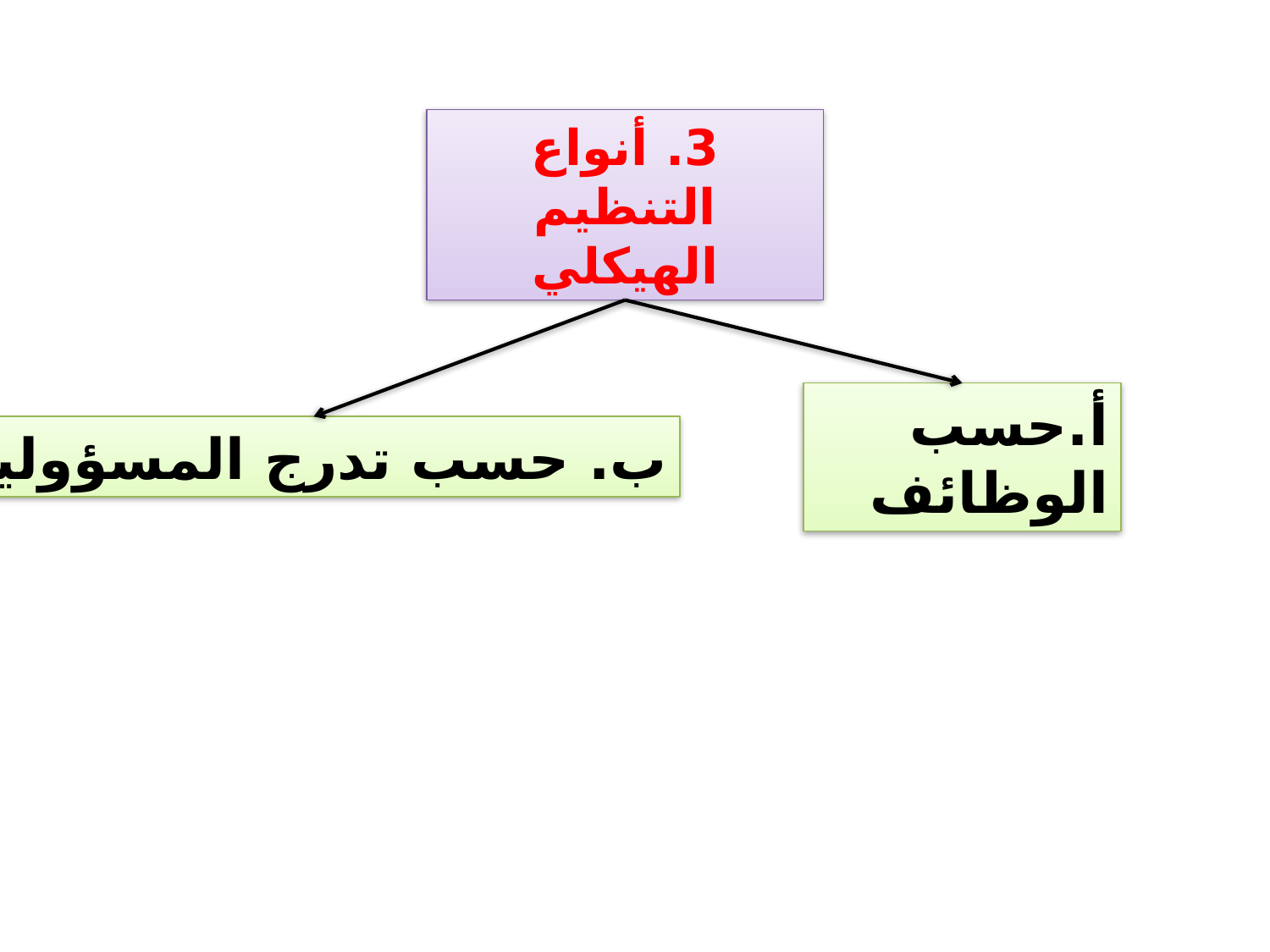

3. أنواع التنظيم الهيكلي
ب. حسب تدرج المسؤولية
أ.حسب الوظائف